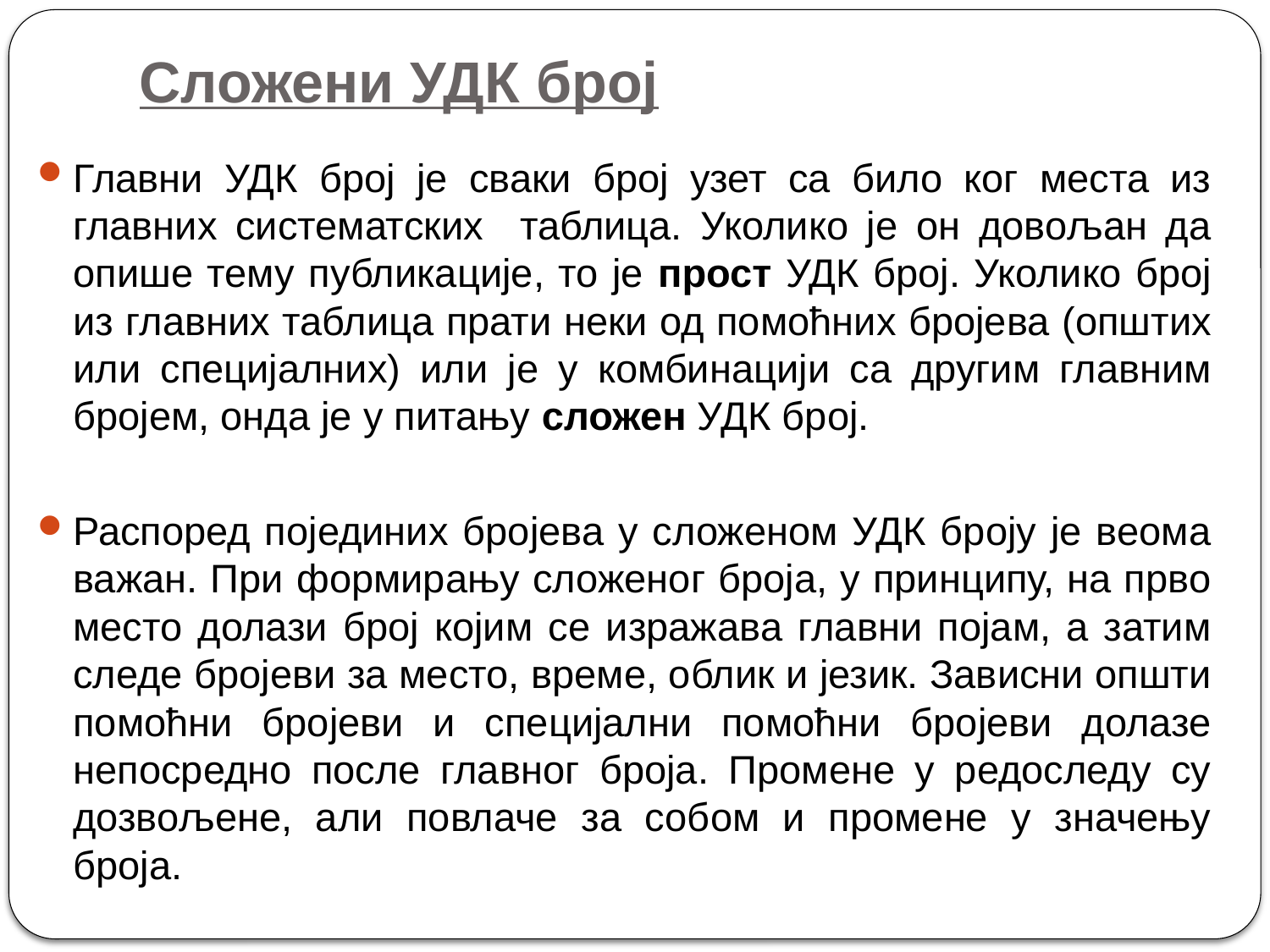

# Сложени УДК број
Главни УДК број је сваки број узет са било ког места из главних систематских  таблица. Уколико је он довољан да опише тему публикације, то је прост УДК број. Уколико број из главних таблица прати неки од помоћних бројева (општих или специјалних) или је у комбинацији са другим главним бројем, онда је у питању сложен УДК број.

Распоред појединих бројева у сложеном УДК броју је веома важан. При формирању сложеног броја, у принципу, на прво место долази број којим се изражава главни појам, а затим следе бројеви за место, време, облик и језик. Зависни општи помоћни бројеви и специјални помоћни бројеви долазе непосредно после главног броја. Промене у редоследу су дозвољене, али повлаче за собом и промене у значењу броја.